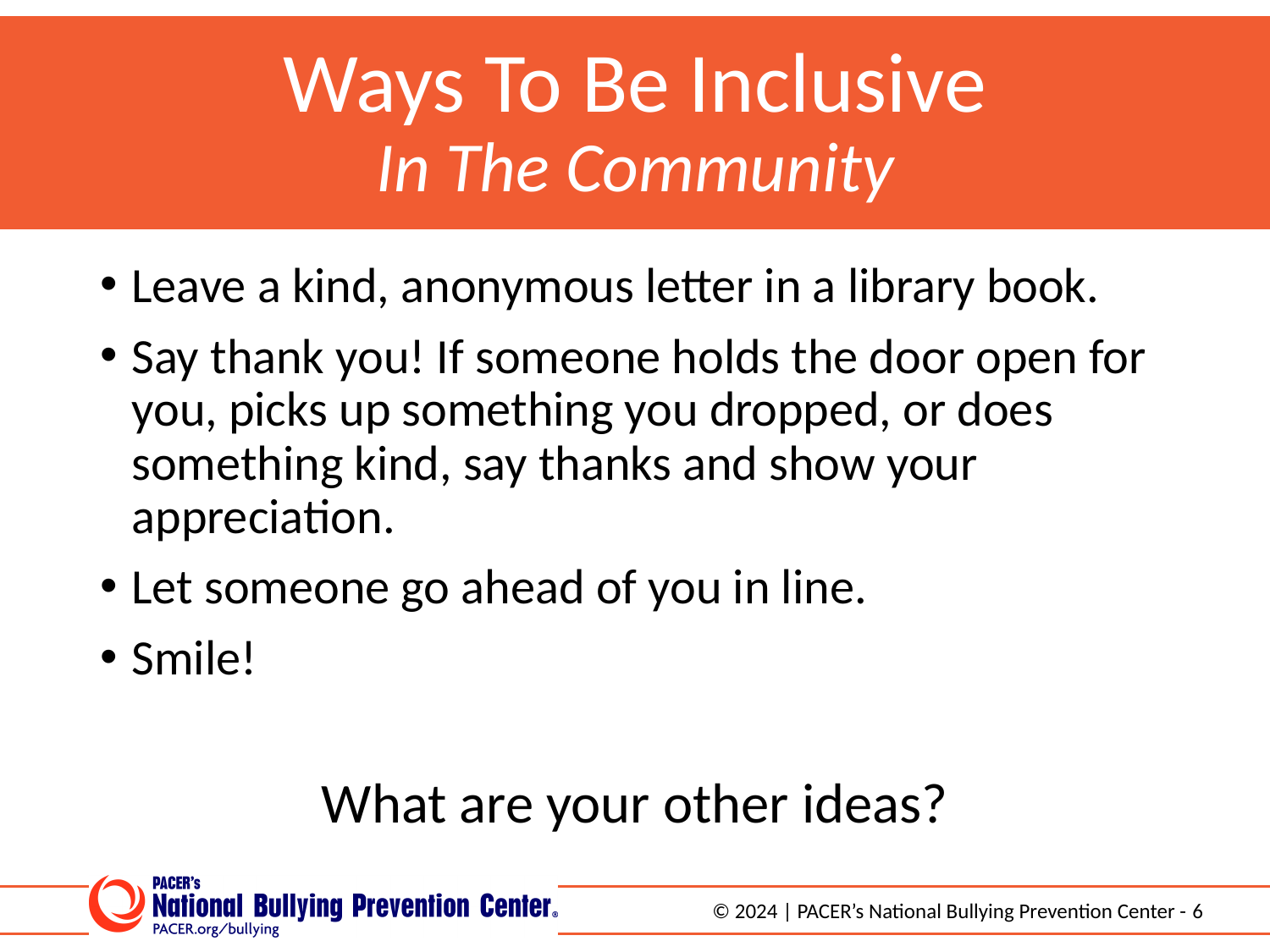

# Ways To Be Inclusive In The Community
Leave a kind, anonymous letter in a library book.
Say thank you! If someone holds the door open for you, picks up something you dropped, or does something kind, say thanks and show your appreciation.
Let someone go ahead of you in line.
Smile!

What are your other ideas?